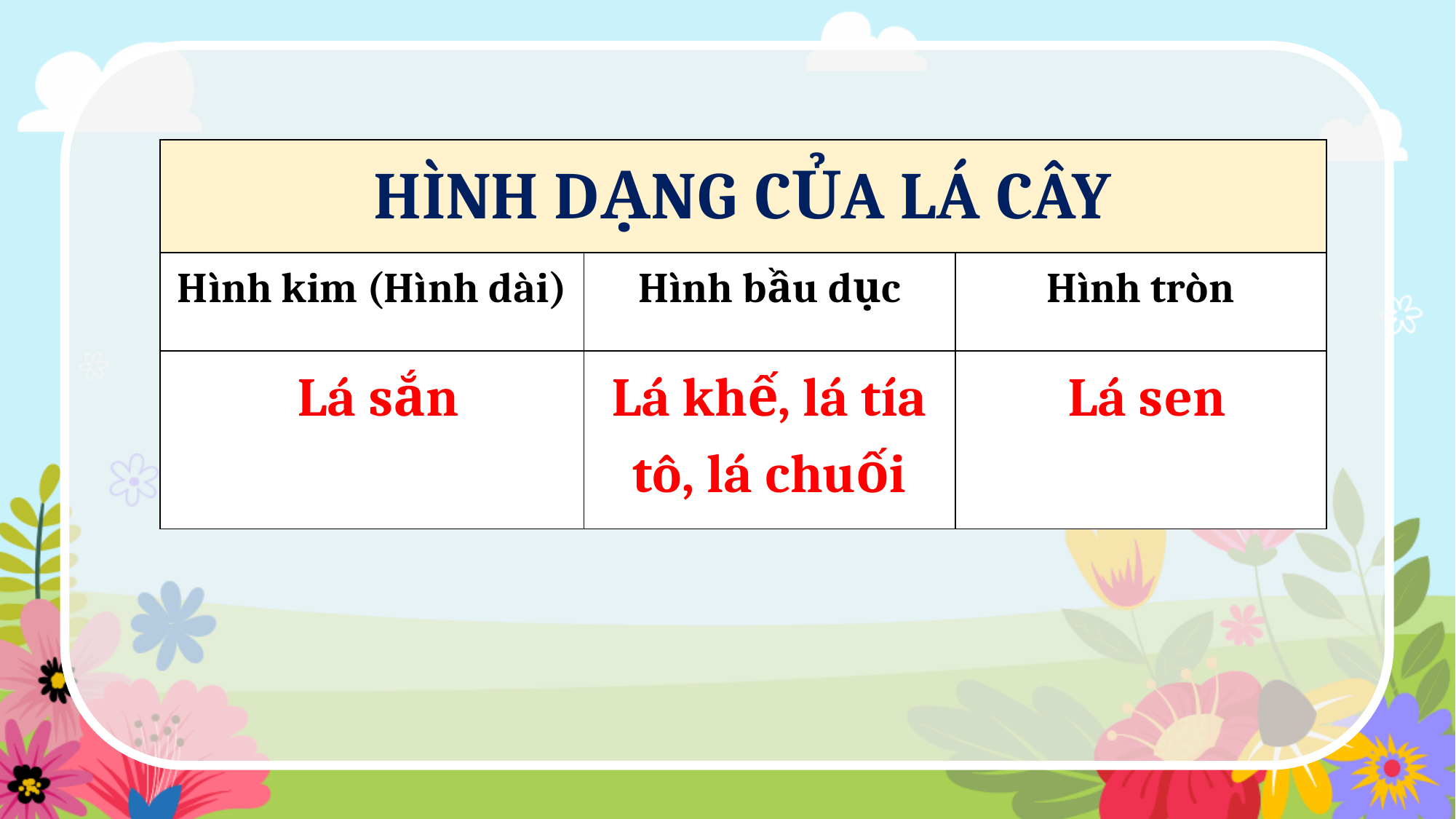

| HÌNH DẠNG CỦA LÁ CÂY |  |  |
| --- | --- | --- |
| Hình kim (Hình dài) | Hình bầu dục | Hình tròn |
| Lá sắn | Lá khế, lá tía tô, lá chuối | Lá sen |